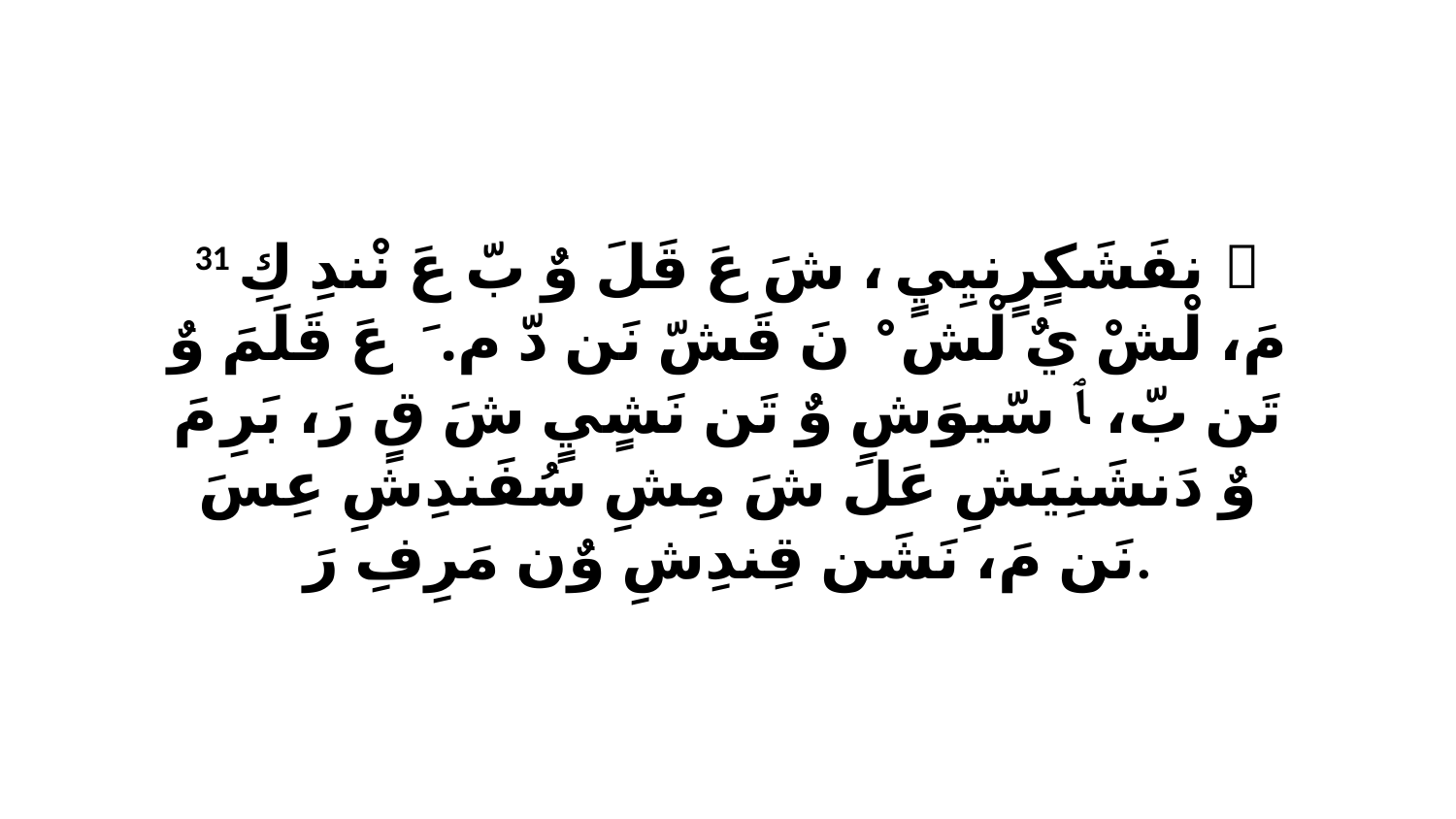

31 ﭑ نفَشَكٍرٍنيِيٍ، ﭑ شَ عَ قَلَ وٌ بّ عَ نْندِ كِ مَ، لْشْ يٌ لْشْ ﭑ نَ قَشّ نَن دّ مَ. ﭑ عَ قَلَمَ وٌ تَن بّ، ﭑ سّيوَشِ وٌ تَن نَشٍيٍ شَ قٍ رَ، بَرِ مَ وٌ دَنشَنِيَشِ عَلَ شَ مِشِ سُفَندِشِ عِسَ نَن مَ، نَشَن قِندِشِ وٌن مَرِفِ رَ.